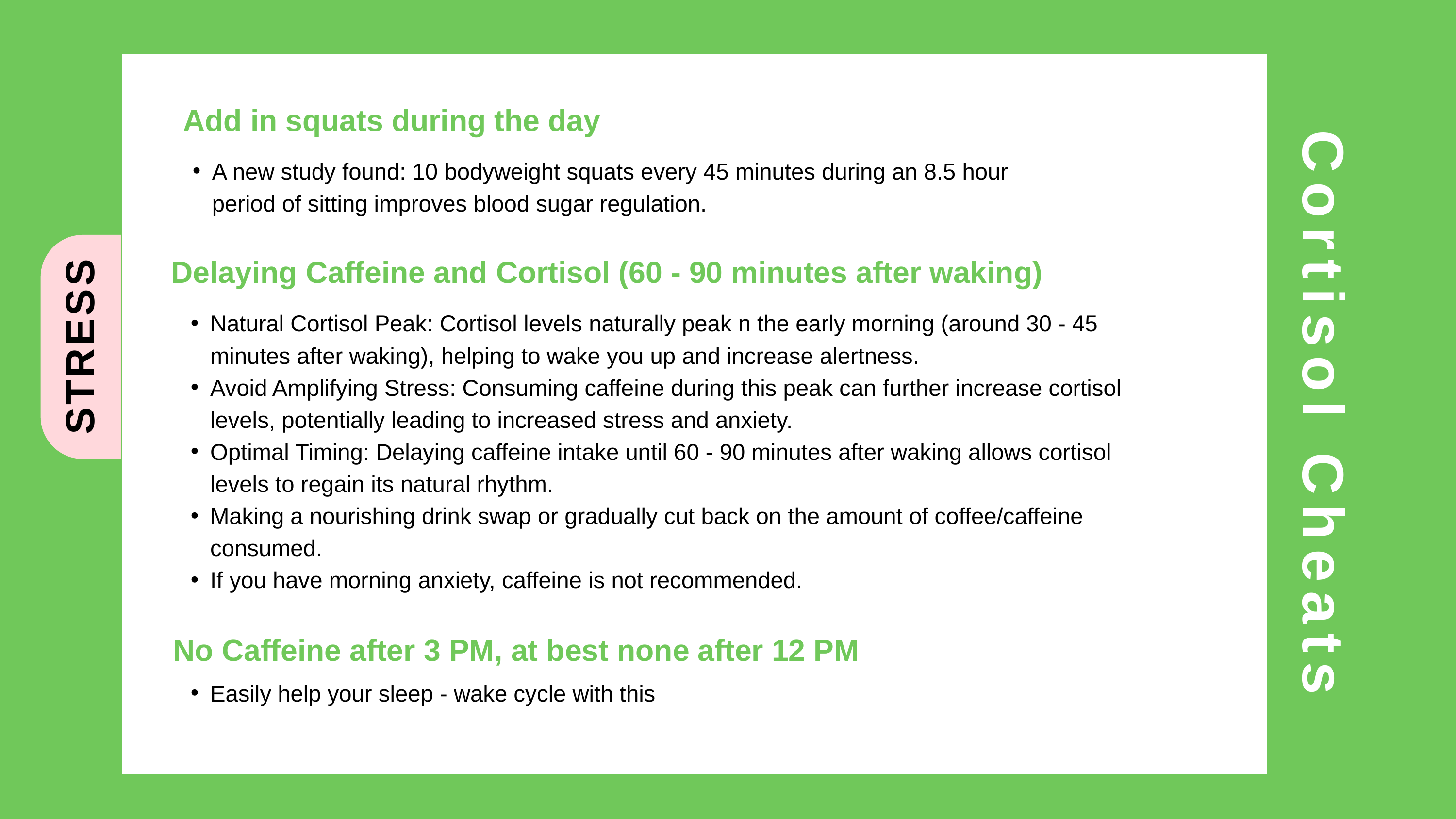

Add in squats during the day
A new study found: 10 bodyweight squats every 45 minutes during an 8.5 hour period of sitting improves blood sugar regulation.
Delaying Caffeine and Cortisol (60 - 90 minutes after waking)

Natural Cortisol Peak: Cortisol levels naturally peak n the early morning (around 30 - 45 minutes after waking), helping to wake you up and increase alertness.
Avoid Amplifying Stress: Consuming caffeine during this peak can further increase cortisol levels, potentially leading to increased stress and anxiety.
Optimal Timing: Delaying caffeine intake until 60 - 90 minutes after waking allows cortisol levels to regain its natural rhythm.
Making a nourishing drink swap or gradually cut back on the amount of coffee/caffeine consumed.
If you have morning anxiety, caffeine is not recommended.
STRESS
Cortisol Cheats
No Caffeine after 3 PM, at best none after 12 PM
Easily help your sleep - wake cycle with this